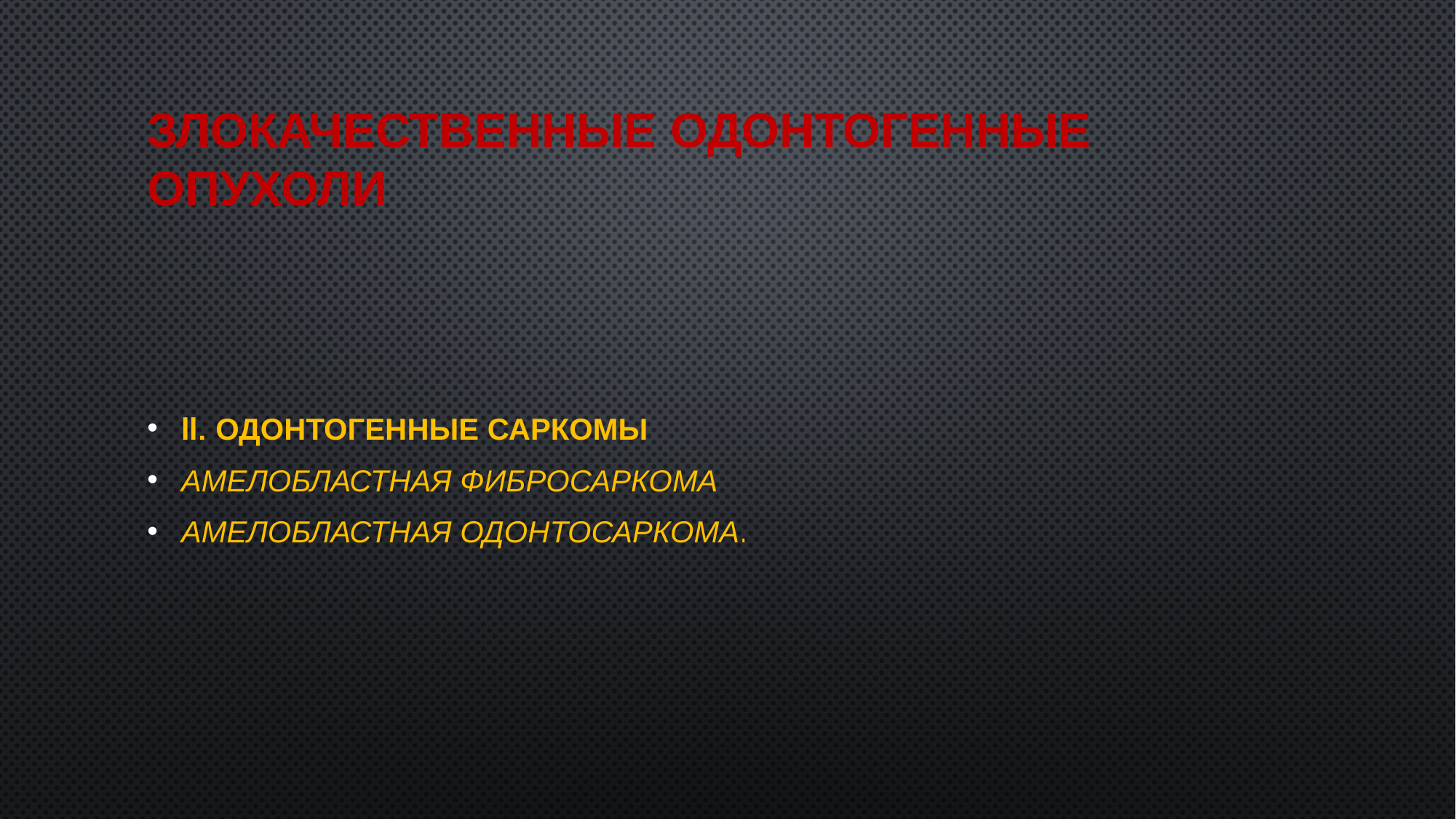

# Злокачественные одонтогенные опухоли
II. Одонтогенные саркомы
Амелобластная фибросаркома
Амелобластная одонтосаркома.